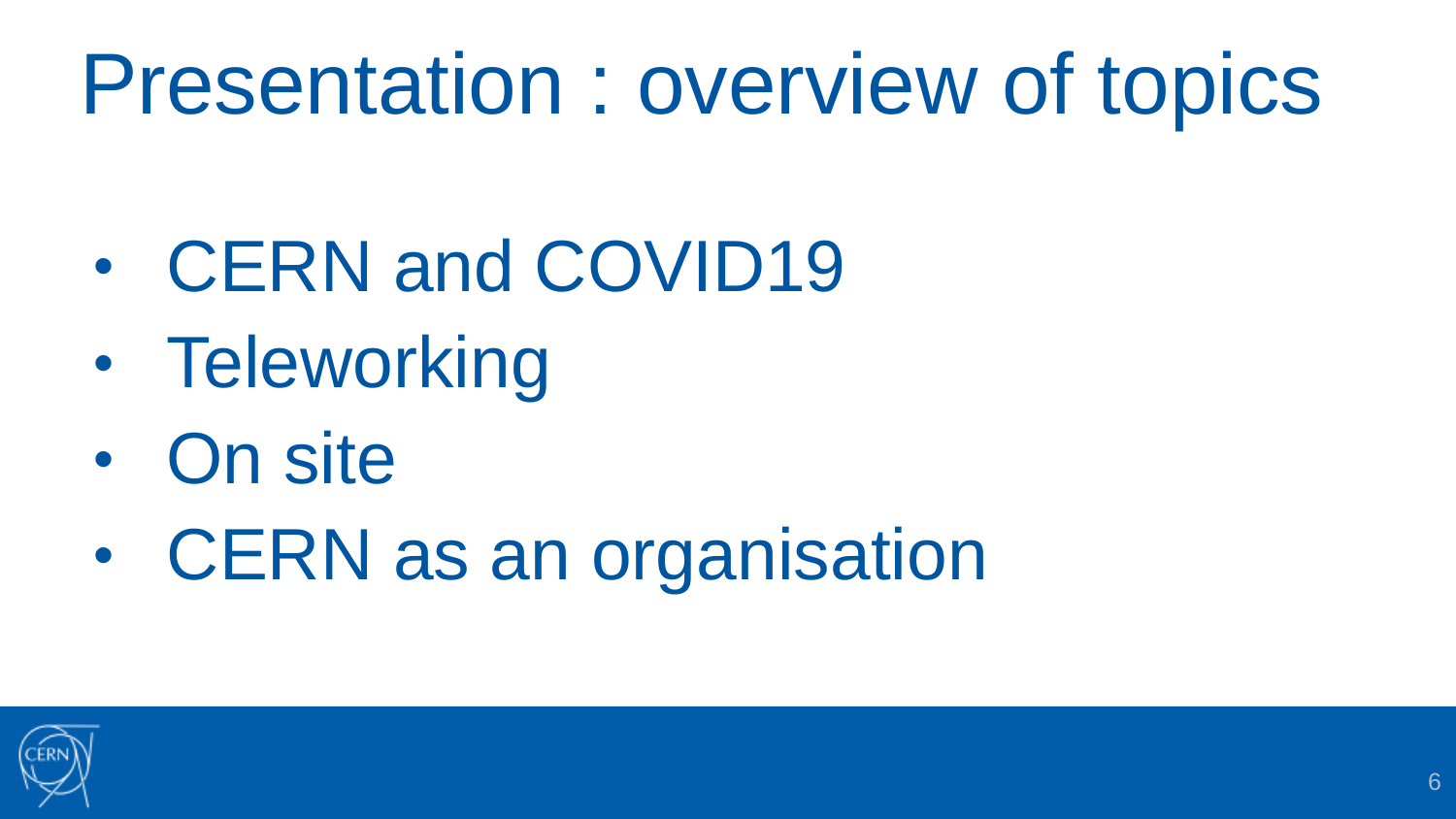

# Presentation : overview of topics
CERN and COVID19
Teleworking
On site
CERN as an organisation
6